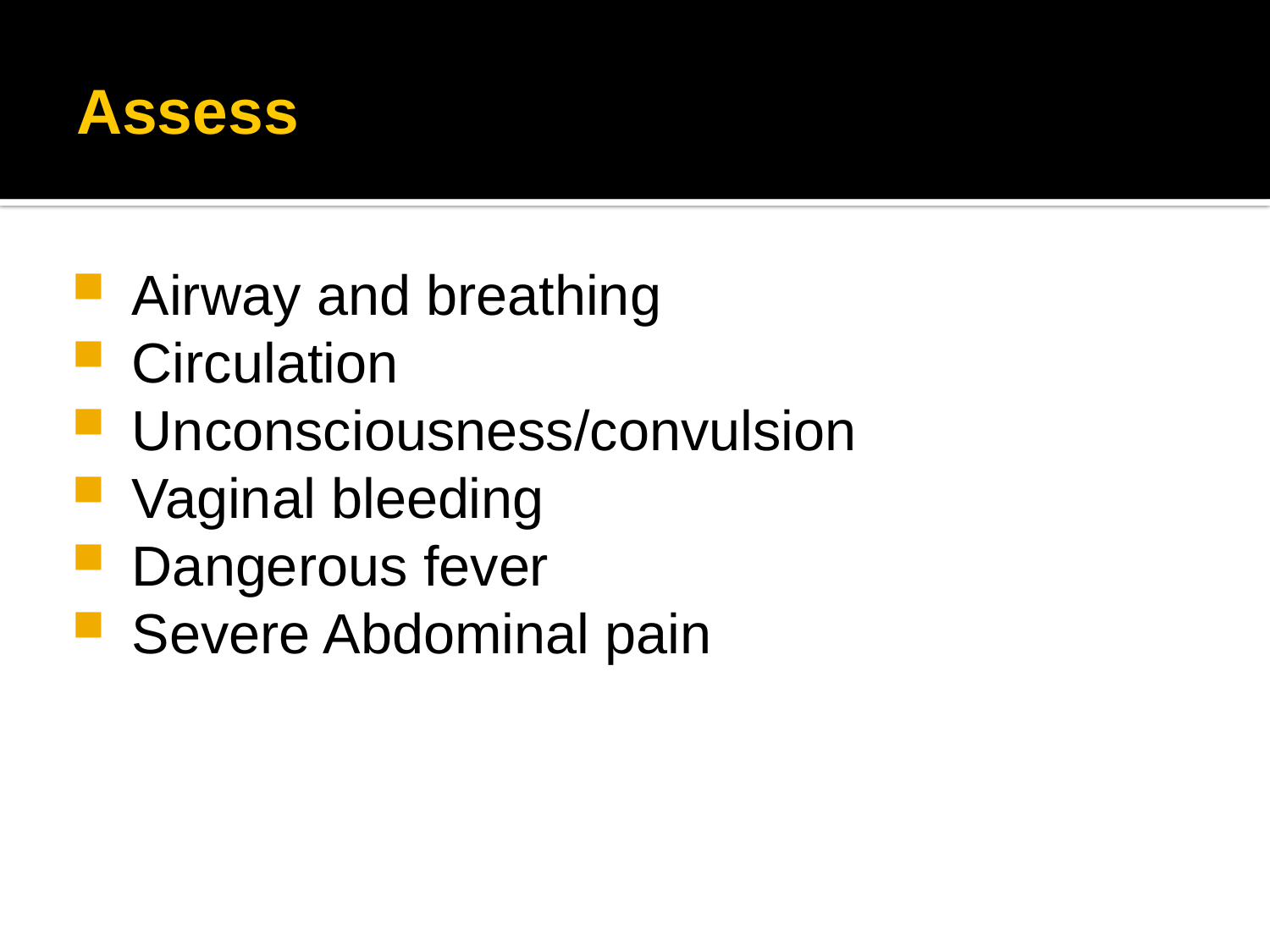

# Assess
Airway and breathing
Circulation
Unconsciousness/convulsion
Vaginal bleeding
Dangerous fever
Severe Abdominal pain